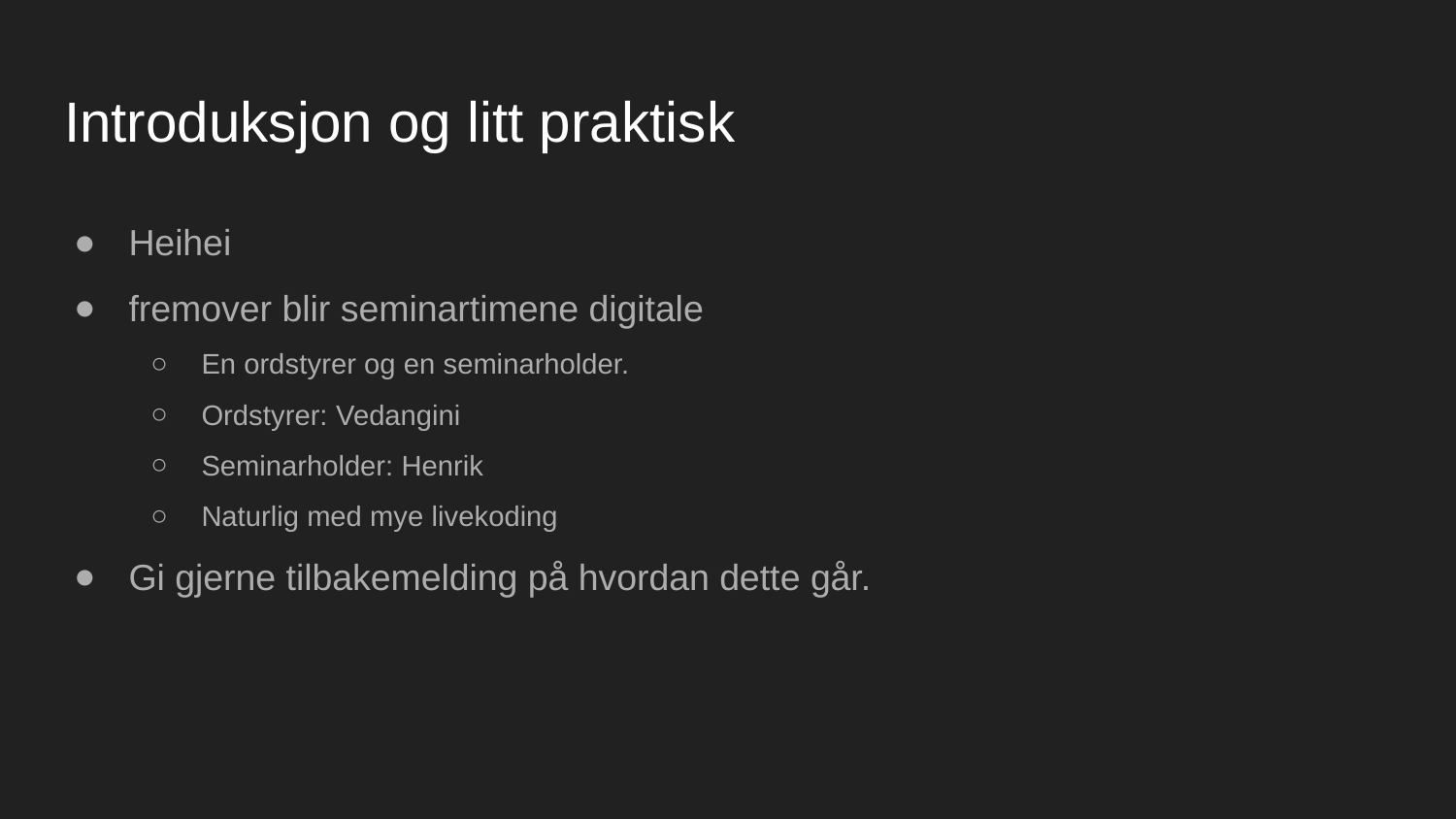

# Introduksjon og litt praktisk
Heihei
fremover blir seminartimene digitale
En ordstyrer og en seminarholder.
Ordstyrer: Vedangini
Seminarholder: Henrik
Naturlig med mye livekoding
Gi gjerne tilbakemelding på hvordan dette går.